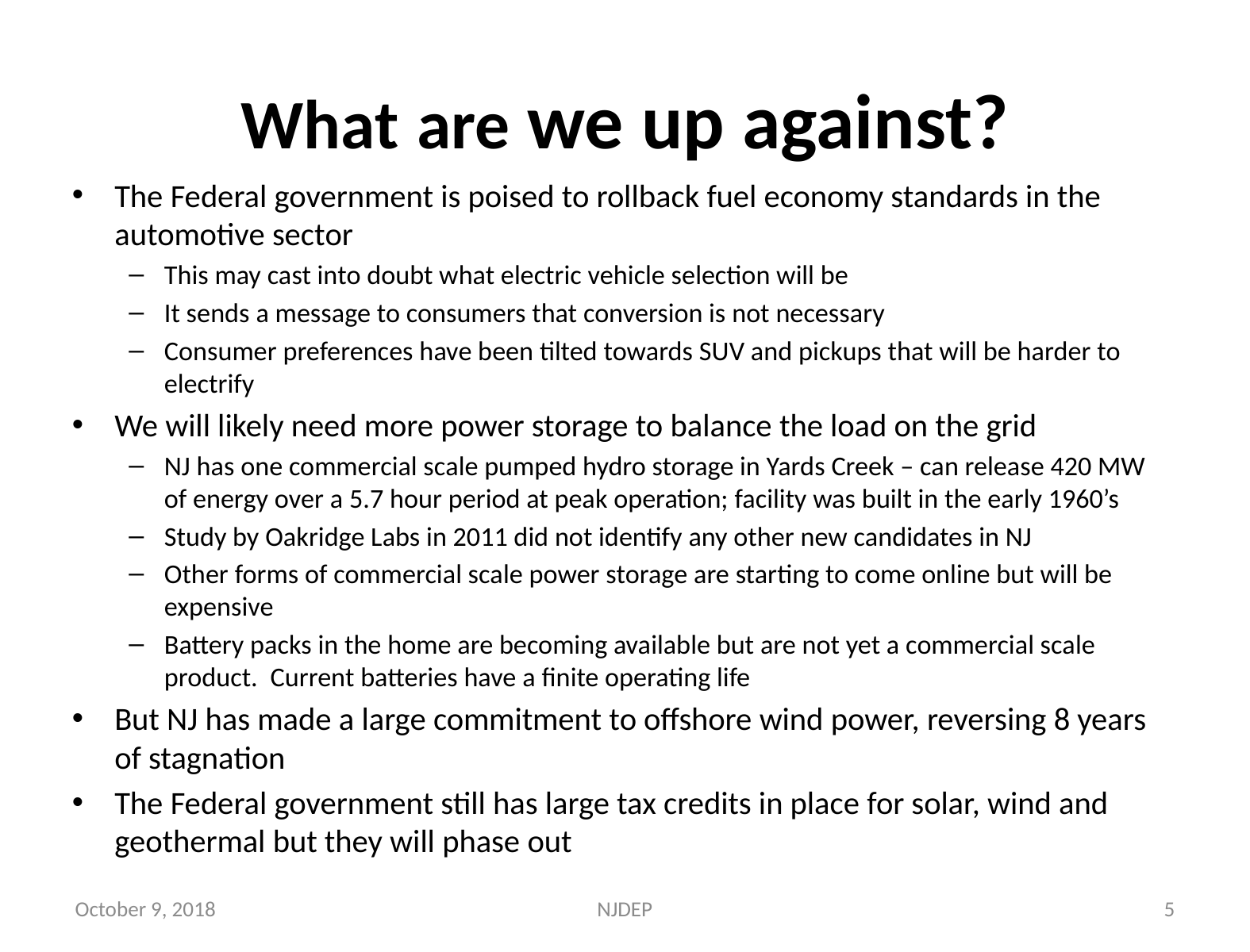

# What are we up against?
The Federal government is poised to rollback fuel economy standards in the automotive sector
This may cast into doubt what electric vehicle selection will be
It sends a message to consumers that conversion is not necessary
Consumer preferences have been tilted towards SUV and pickups that will be harder to electrify
We will likely need more power storage to balance the load on the grid
NJ has one commercial scale pumped hydro storage in Yards Creek – can release 420 MW of energy over a 5.7 hour period at peak operation; facility was built in the early 1960’s
Study by Oakridge Labs in 2011 did not identify any other new candidates in NJ
Other forms of commercial scale power storage are starting to come online but will be expensive
Battery packs in the home are becoming available but are not yet a commercial scale product.  Current batteries have a finite operating life
But NJ has made a large commitment to offshore wind power, reversing 8 years of stagnation
The Federal government still has large tax credits in place for solar, wind and geothermal but they will phase out
October 9, 2018
NJDEP
5